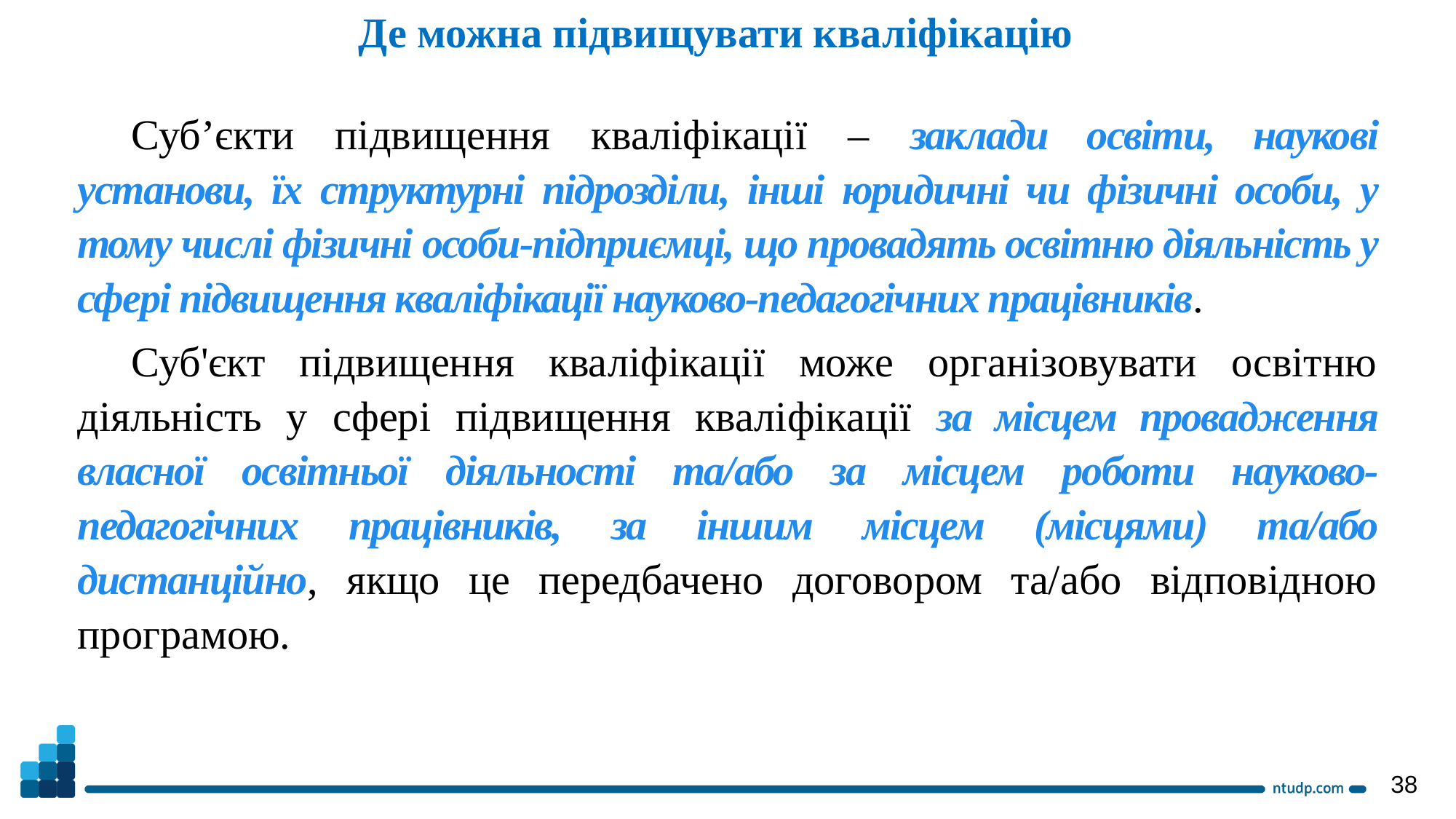

Де можна підвищувати кваліфікацію
Суб’єкти підвищення кваліфікації – заклади освіти, наукові установи, їх структурні підрозділи, інші юридичні чи фізичні особи, у тому числі фізичні особи-підприємці, що провадять освітню діяльність у сфері підвищення кваліфікації науково-педагогічних працівників.
Суб'єкт підвищення кваліфікації може організовувати освітню діяльність у сфері підвищення кваліфікації за місцем провадження власної освітньої діяльності та/або за місцем роботи науково-педагогічних працівників, за іншим місцем (місцями) та/або дистанційно, якщо це передбачено договором та/або відповідною програмою.